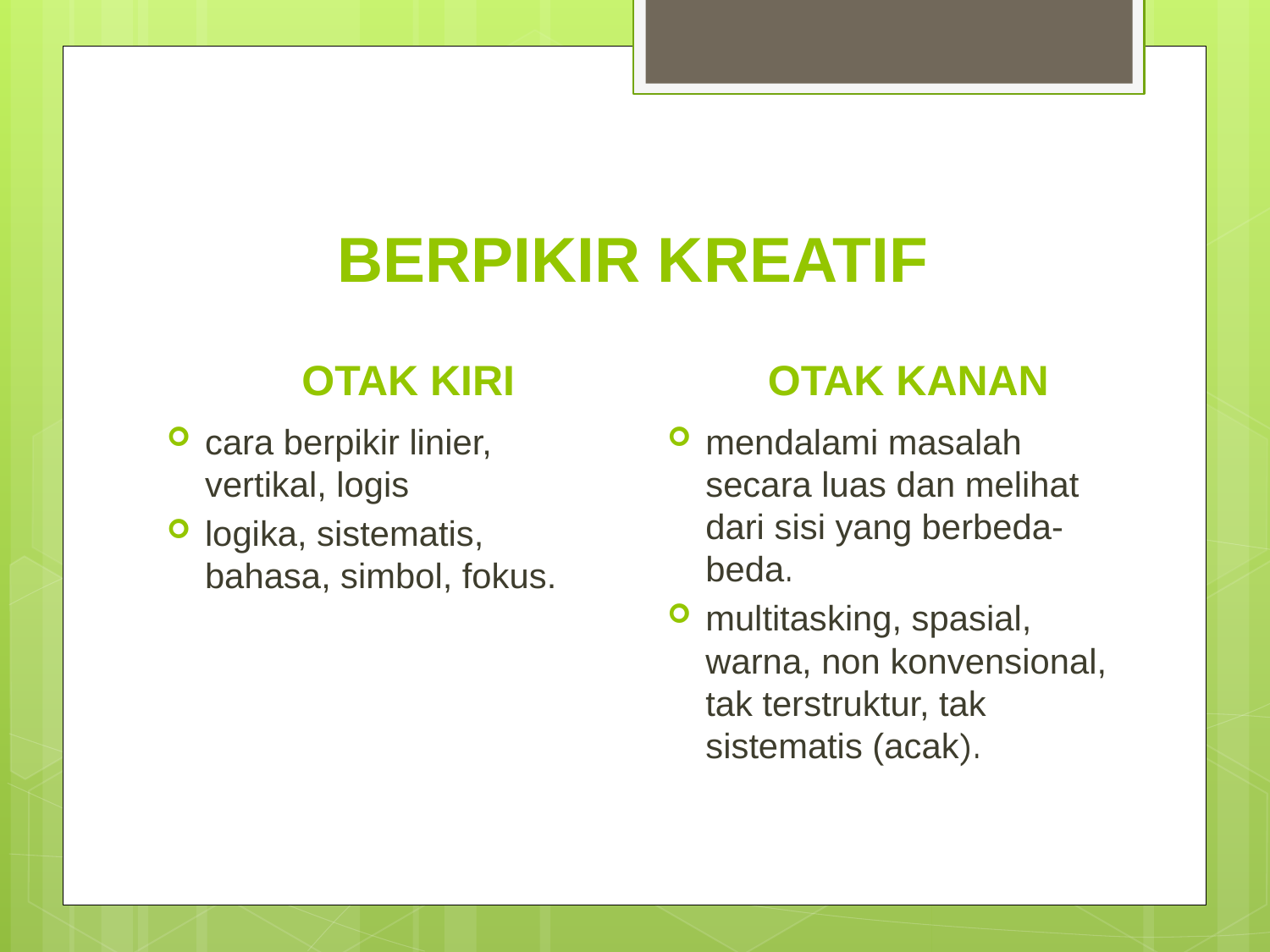

# BERPIKIR KREATIF
OTAK KIRI
OTAK KANAN
cara berpikir linier, vertikal, logis
logika, sistematis, bahasa, simbol, fokus.
mendalami masalah secara luas dan melihat dari sisi yang berbeda-beda.
multitasking, spasial, warna, non konvensional, tak terstruktur, tak sistematis (acak).